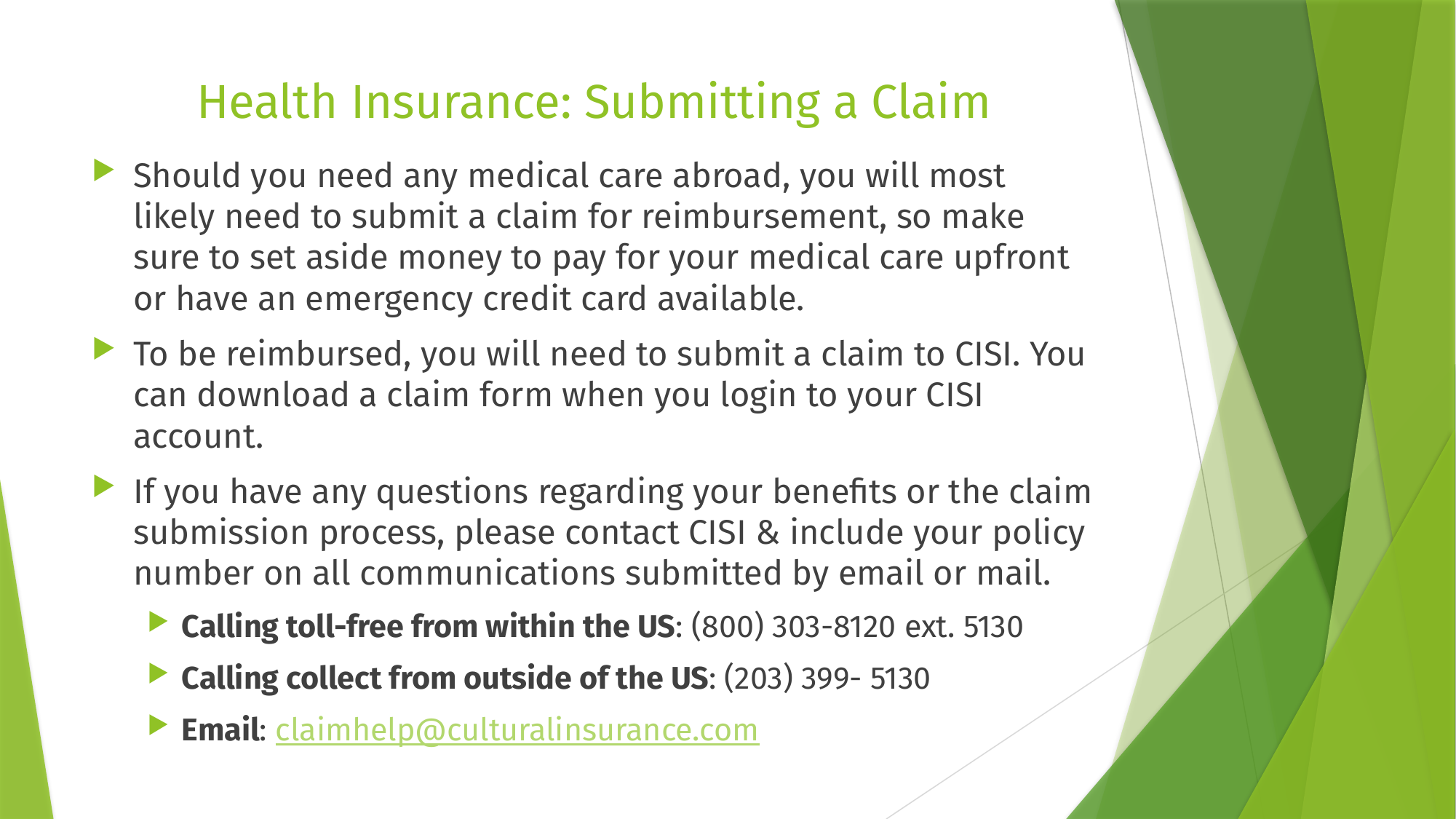

# Health Insurance: Submitting a Claim
Should you need any medical care abroad, you will most likely need to submit a claim for reimbursement, so make sure to set aside money to pay for your medical care upfront or have an emergency credit card available.
To be reimbursed, you will need to submit a claim to CISI. You can download a claim form when you login to your CISI account.
If you have any questions regarding your benefits or the claim submission process, please contact CISI & include your policy number on all communications submitted by email or mail.
Calling toll-free from within the US: (800) 303-8120 ext. 5130
Calling collect from outside of the US: (203) 399- 5130
Email: claimhelp@culturalinsurance.com